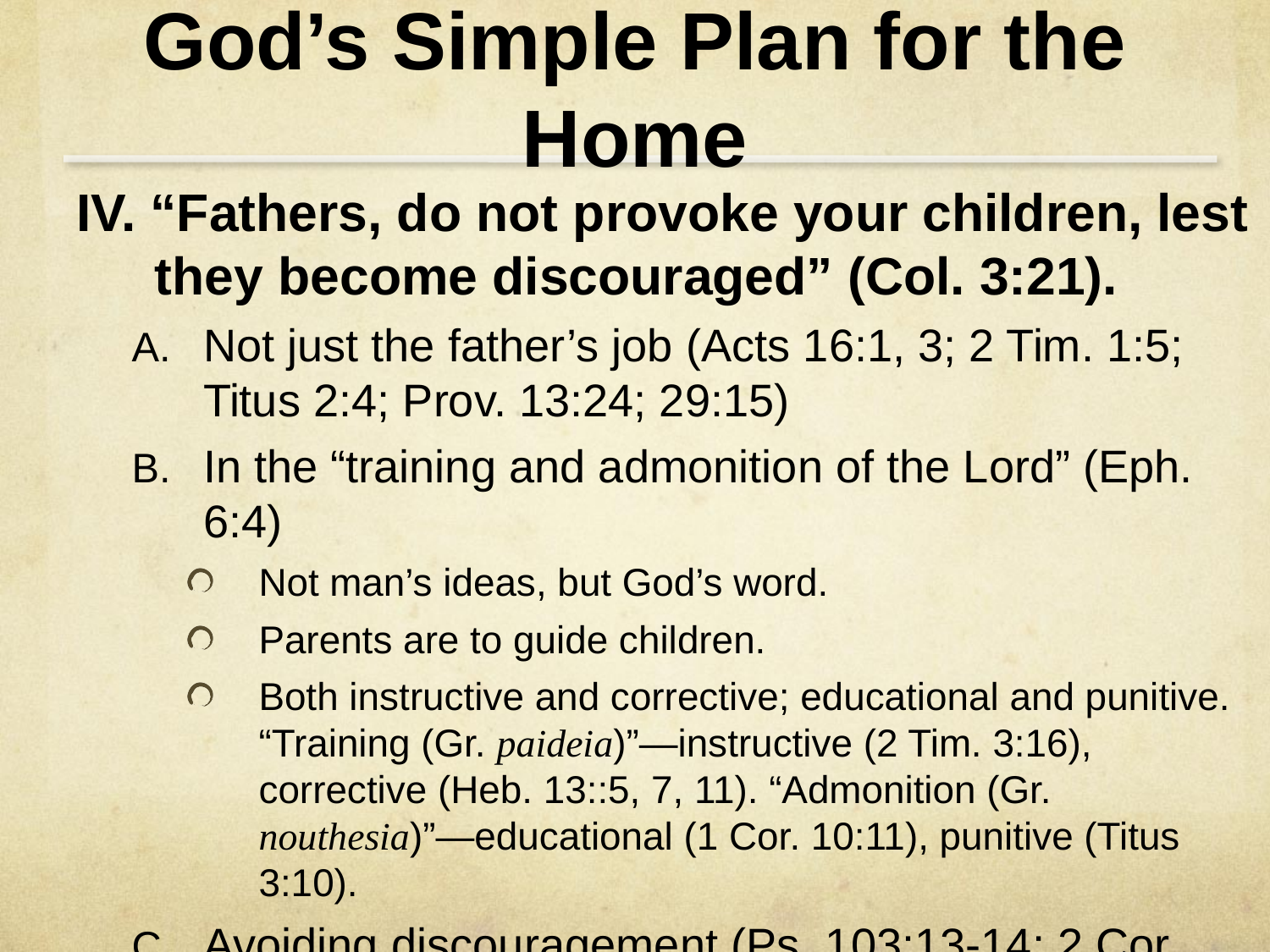

# God’s Simple Plan for the Home
IV. “Fathers, do not provoke your children, lest they become discouraged” (Col. 3:21).
Not just the father’s job (Acts 16:1, 3; 2 Tim. 1:5; Titus 2:4; Prov. 13:24; 29:15)
In the “training and admonition of the Lord” (Eph. 6:4)
Not man’s ideas, but God’s word.
Parents are to guide children.
Both instructive and corrective; educational and punitive. “Training (Gr. paideia)”—instructive (2 Tim. 3:16), corrective (Heb. 13::5, 7, 11). “Admonition (Gr. nouthesia)”—educational (1 Cor. 10:11), punitive (Titus 3:10).
Avoiding discouragement (Ps. 103:13-14; 2 Cor. 2:7)